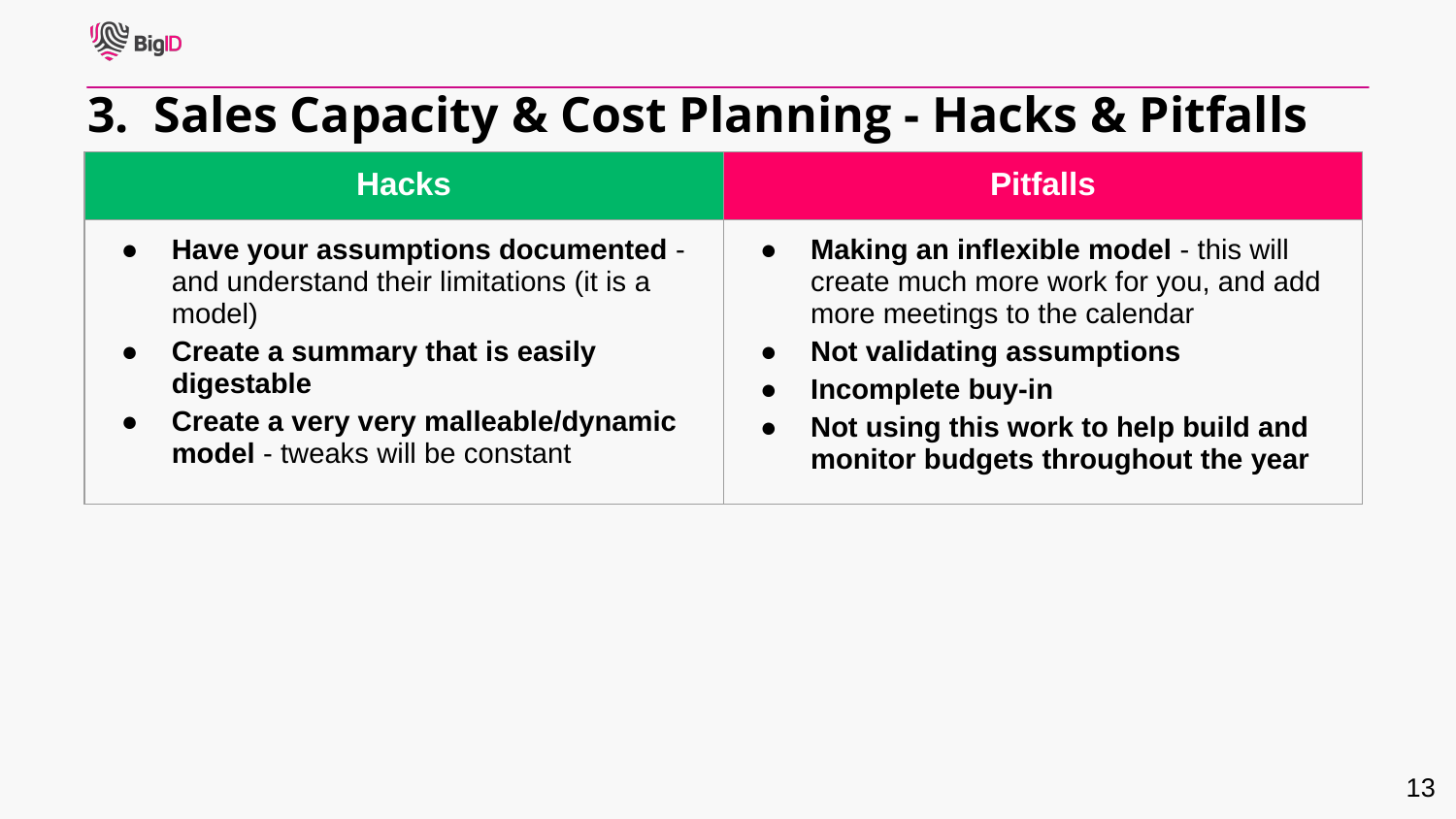

3.  Sales Capacity & Cost Planning - Hacks & Pitfalls
| Hacks | Pitfalls |
| --- | --- |
| Have your assumptions documented - and understand their limitations (it is a model) Create a summary that is easily digestable Create a very very malleable/dynamic model - tweaks will be constant | Making an inflexible model - this will create much more work for you, and add more meetings to the calendar Not validating assumptions Incomplete buy-in Not using this work to help build and monitor budgets throughout the year |

13